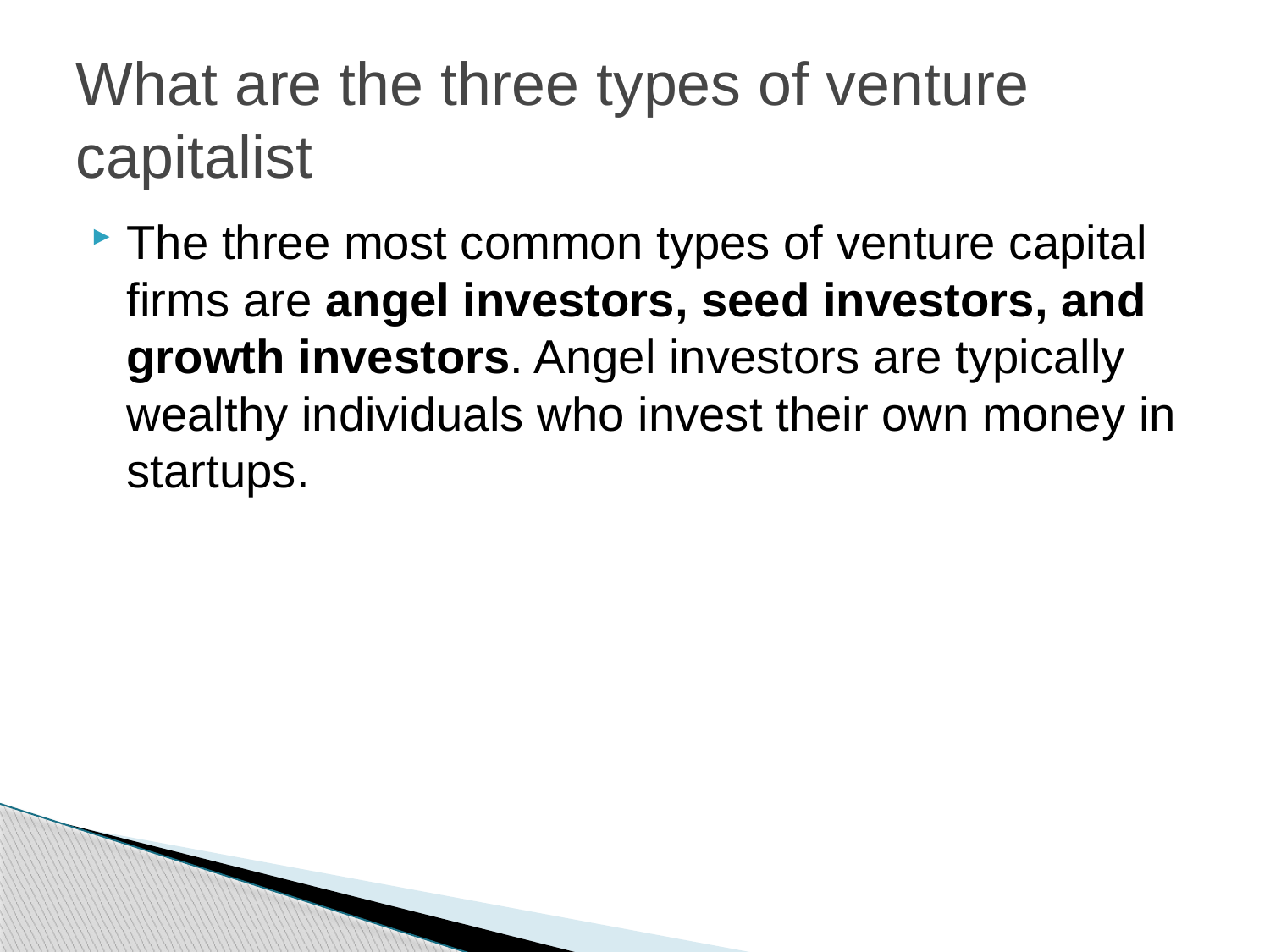

# What are the three types of venture capitalist
The three most common types of venture capital firms are angel investors, seed investors, and growth investors. Angel investors are typically wealthy individuals who invest their own money in startups.